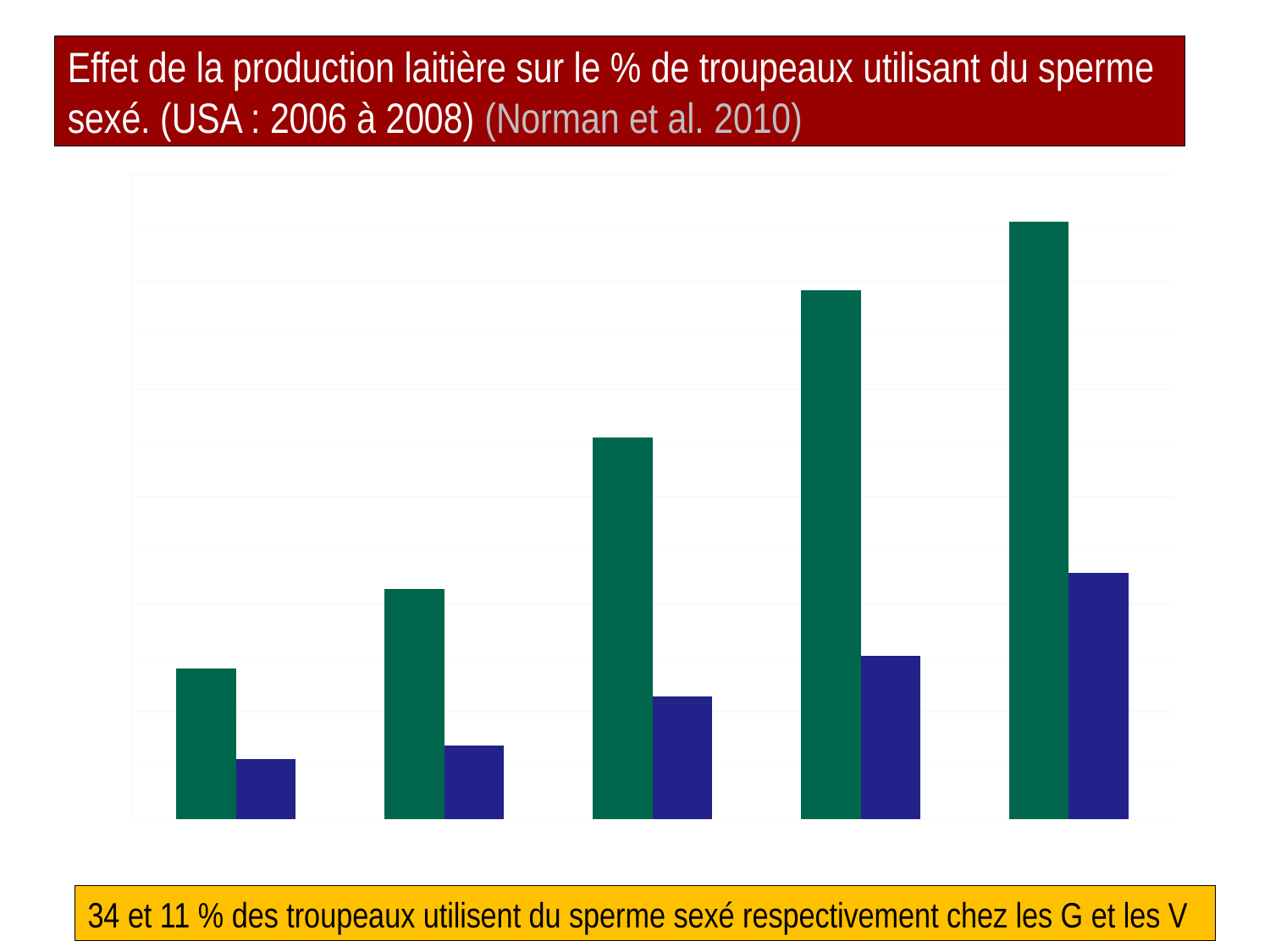

# Effet de la production laitière sur le % de troupeaux utilisant du sperme sexé. (USA : 2006 à 2008) (Norman et al. 2010)

### Chart

| Category | Génisses | Vaches  |
|---|---|---|
| <8000 | 14.0 | 5.6 |
| 8001 - 9500 | 21.4 | 6.9 |
| 9501 - 11000 | 35.5 | 11.4 |
| 11001 - 12500 | 49.2 | 15.2 |
| >12500 | 55.6 | 22.9 |
34 et 11 % des troupeaux utilisent du sperme sexé respectivement chez les G et les V
34